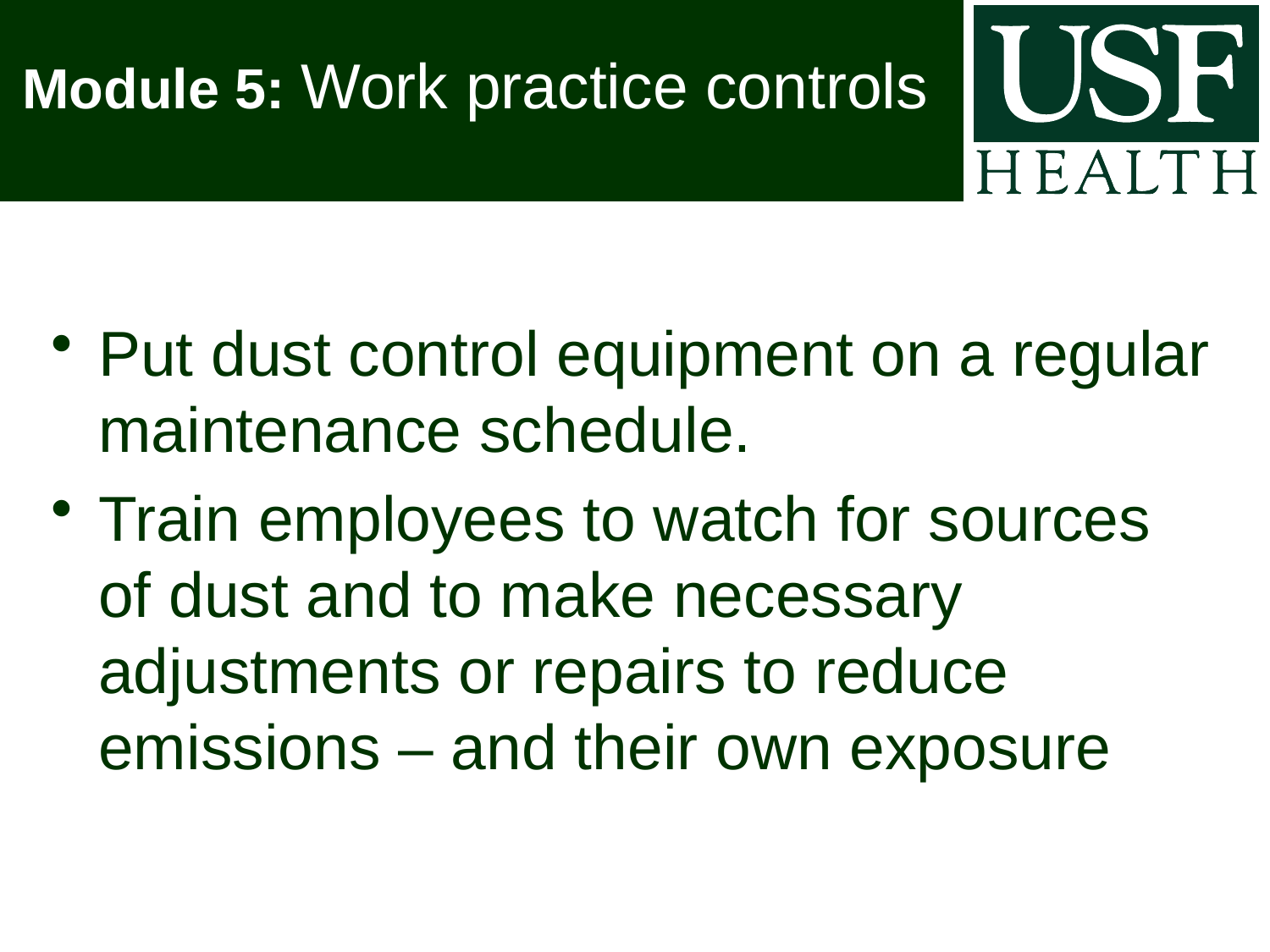

# Module 5: Work practice controls
Put dust control equipment on a regular maintenance schedule.
Train employees to watch for sources of dust and to make necessary adjustments or repairs to reduce emissions – and their own exposure